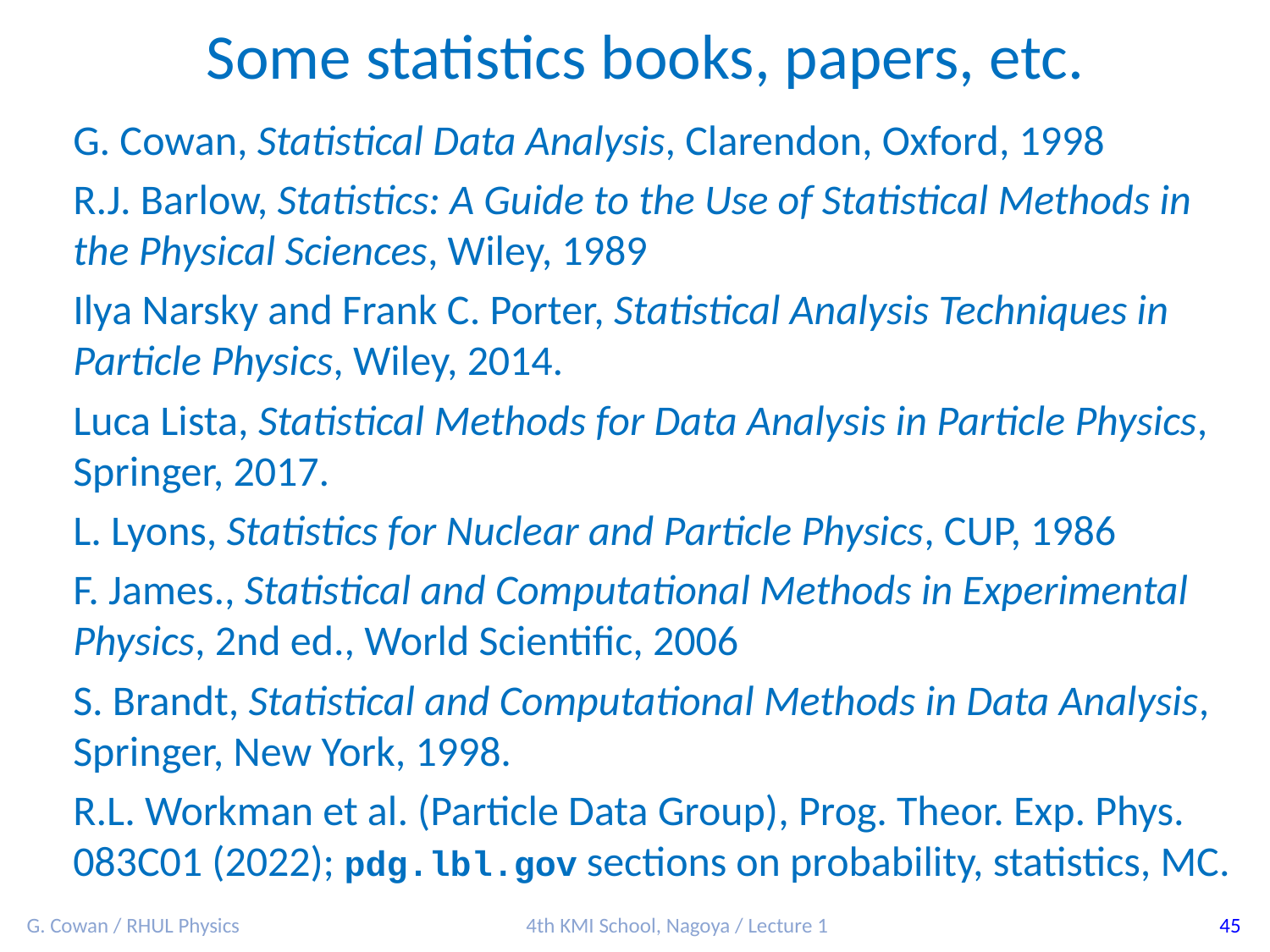

Some statistics books, papers, etc.
G. Cowan, Statistical Data Analysis, Clarendon, Oxford, 1998
R.J. Barlow, Statistics: A Guide to the Use of Statistical Methods in the Physical Sciences, Wiley, 1989
Ilya Narsky and Frank C. Porter, Statistical Analysis Techniques in Particle Physics, Wiley, 2014.
Luca Lista, Statistical Methods for Data Analysis in Particle Physics, Springer, 2017.
L. Lyons, Statistics for Nuclear and Particle Physics, CUP, 1986
F. James., Statistical and Computational Methods in Experimental Physics, 2nd ed., World Scientific, 2006
S. Brandt, Statistical and Computational Methods in Data Analysis, Springer, New York, 1998.
R.L. Workman et al. (Particle Data Group), Prog. Theor. Exp. Phys. 083C01 (2022); pdg.lbl.gov sections on probability, statistics, MC.
G. Cowan / RHUL Physics
4th KMI School, Nagoya / Lecture 1
45